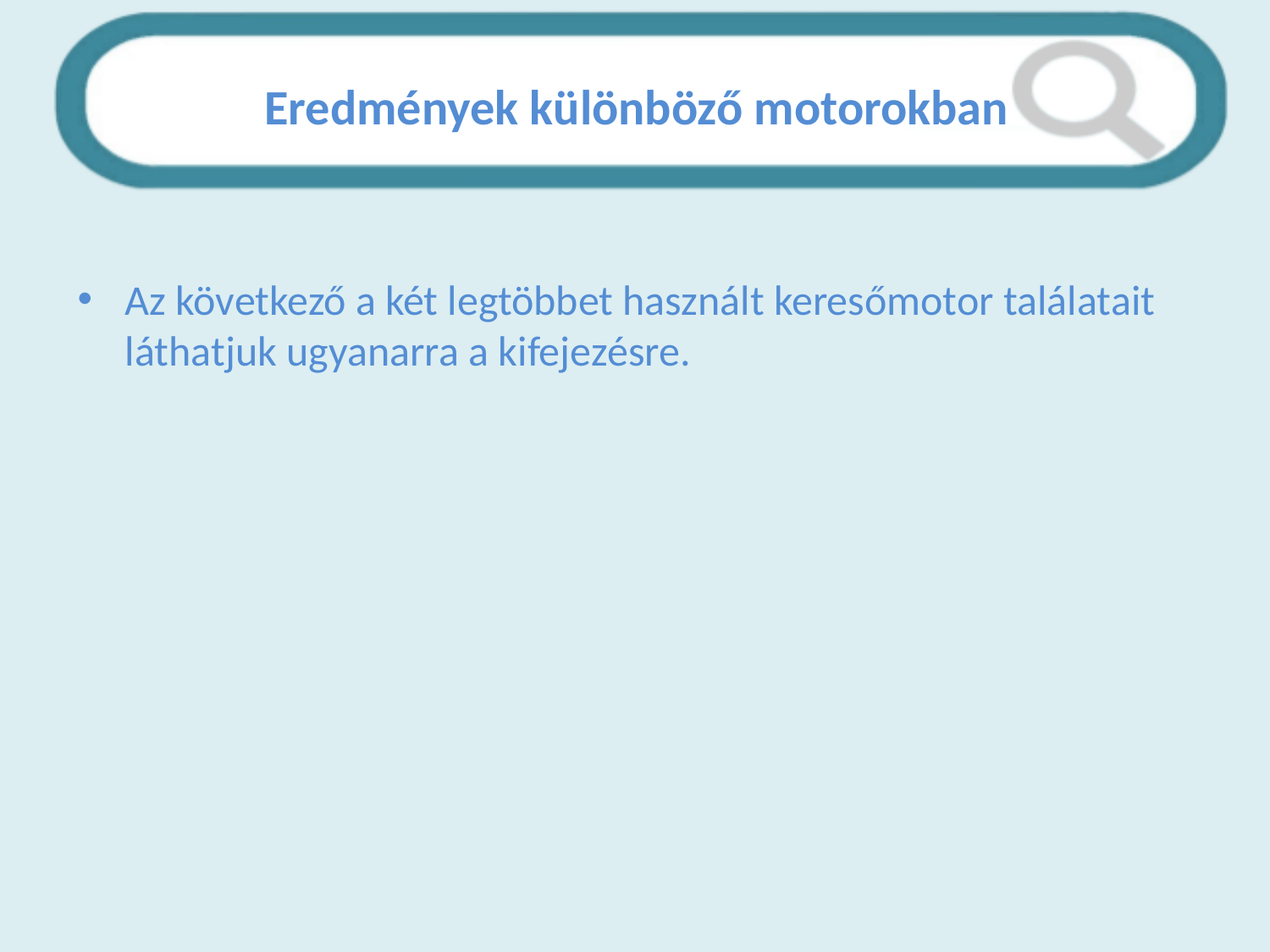

# Eredmények különböző motorokban
Az következő a két legtöbbet használt keresőmotor találatait láthatjuk ugyanarra a kifejezésre.